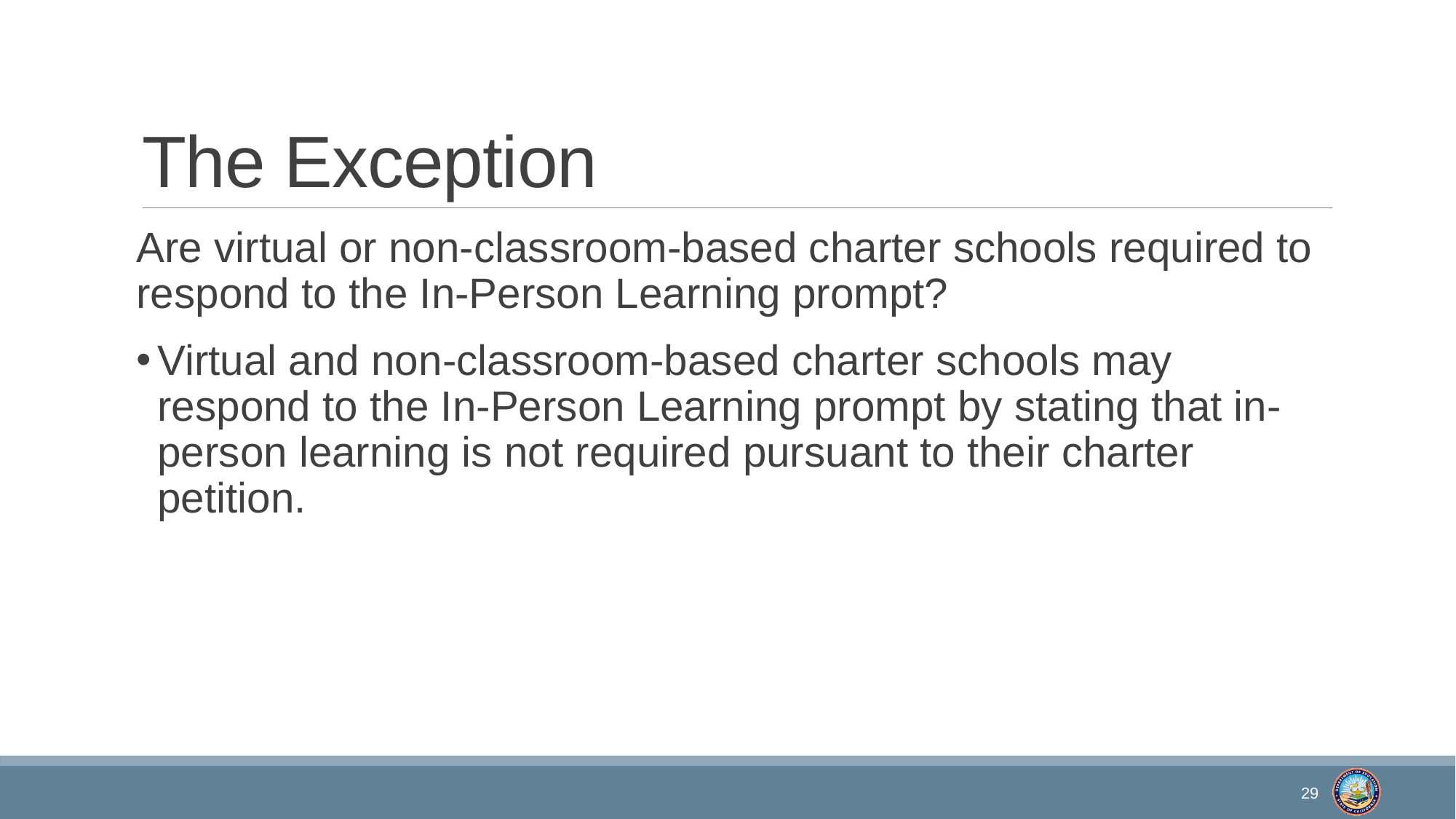

# The Exception
Are virtual or non-classroom-based charter schools required to respond to the In-Person Learning prompt?
Virtual and non-classroom-based charter schools may respond to the In-Person Learning prompt by stating that in-person learning is not required pursuant to their charter petition.
29